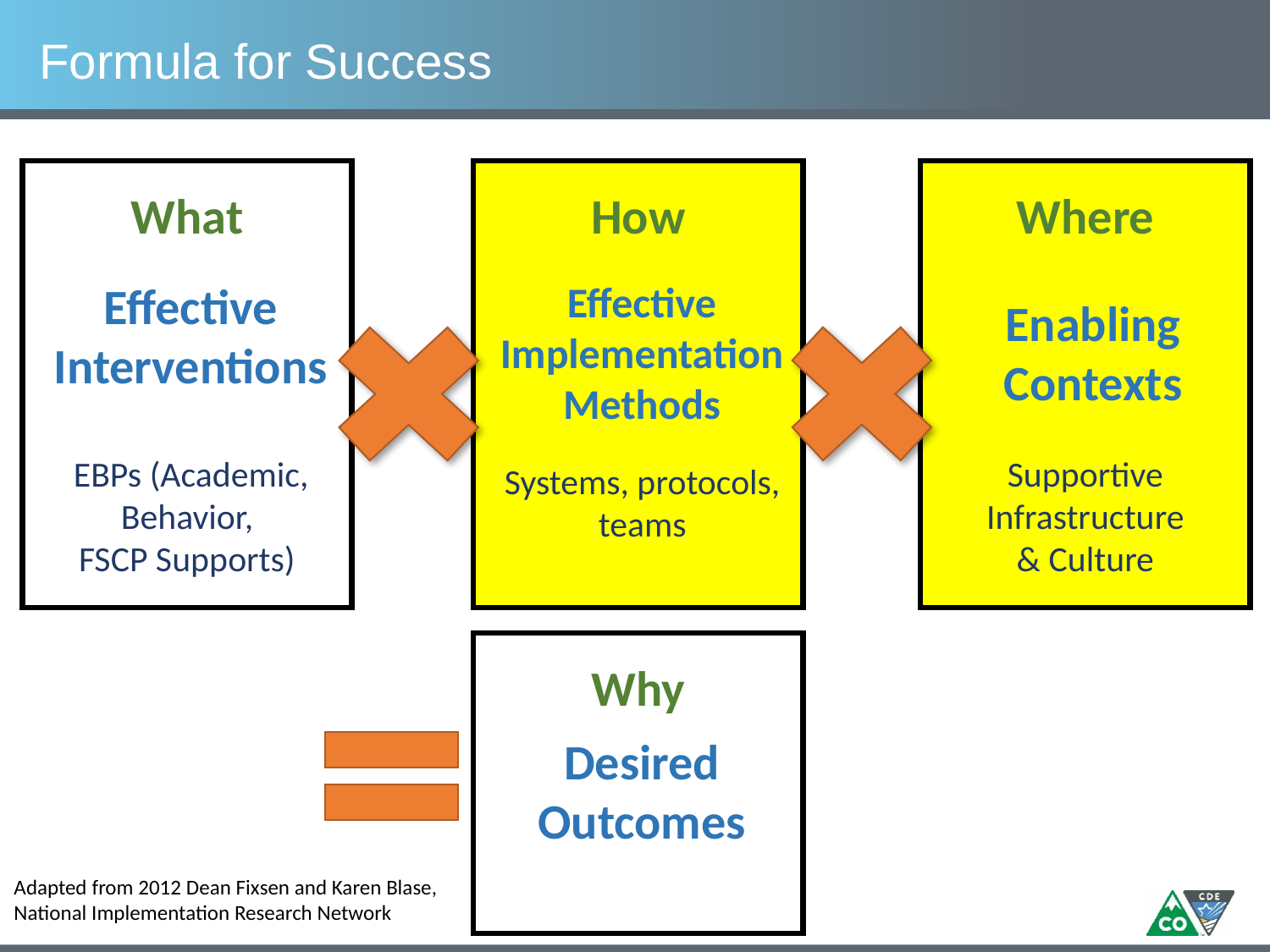

# Formula for Success

What

How

Where
Effective Interventions
Effective Implementation Methods
Enabling Contexts

EBPs (Academic, Behavior,
FSCP Supports)
Supportive Infrastructure
& Culture
Systems, protocols, teams

Why

Desired
Outcomes
Adapted from 2012 Dean Fixsen and Karen Blase,
National Implementation Research Network